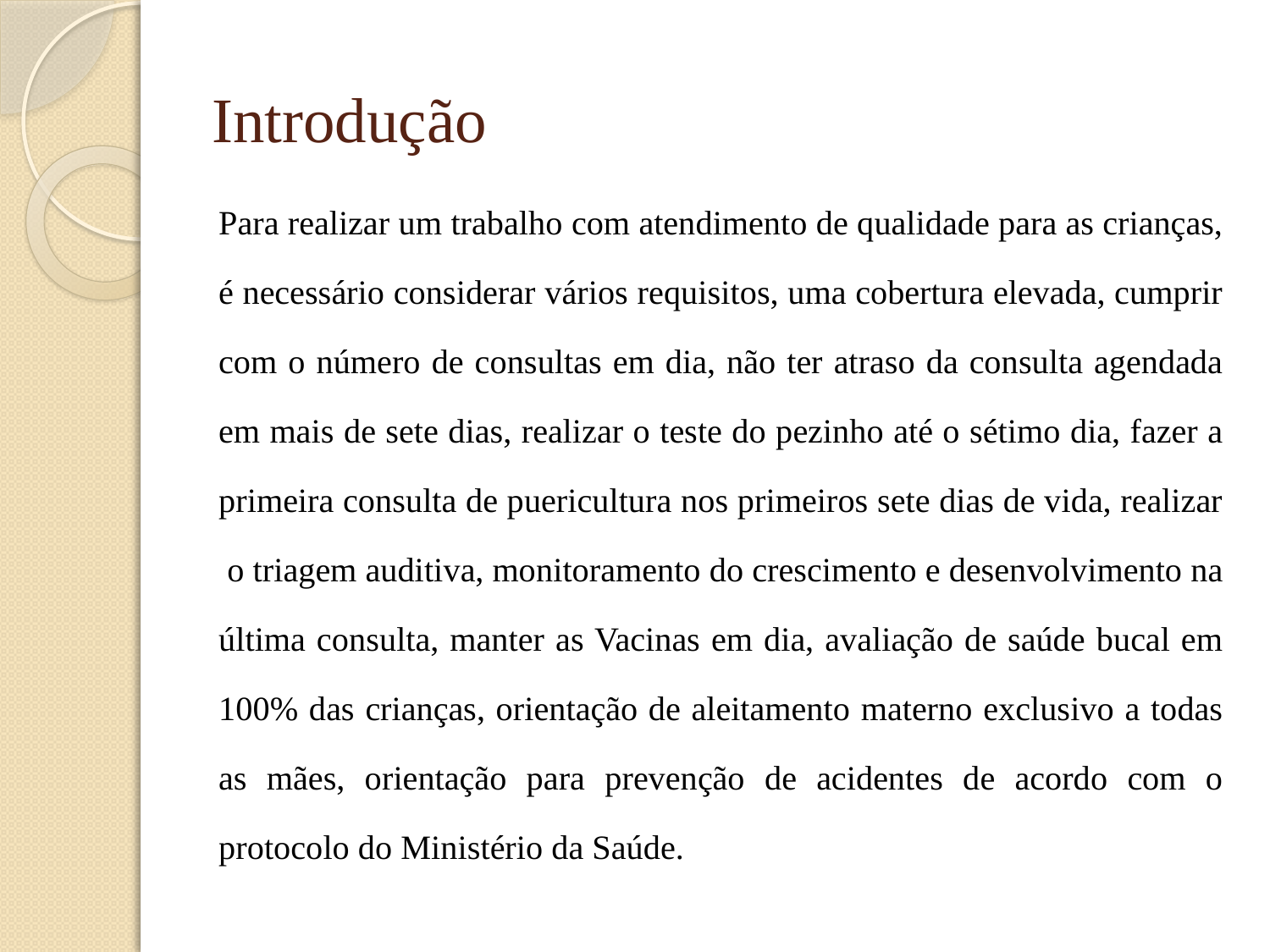

# Introdução
	Para realizar um trabalho com atendimento de qualidade para as crianças, é necessário considerar vários requisitos, uma cobertura elevada, cumprir com o número de consultas em dia, não ter atraso da consulta agendada em mais de sete dias, realizar o teste do pezinho até o sétimo dia, fazer a primeira consulta de puericultura nos primeiros sete dias de vida, realizar  o triagem auditiva, monitoramento do crescimento e desenvolvimento na última consulta, manter as Vacinas em dia, avaliação de saúde bucal em 100% das crianças, orientação de aleitamento materno exclusivo a todas as mães, orientação para prevenção de acidentes de acordo com o protocolo do Ministério da Saúde.